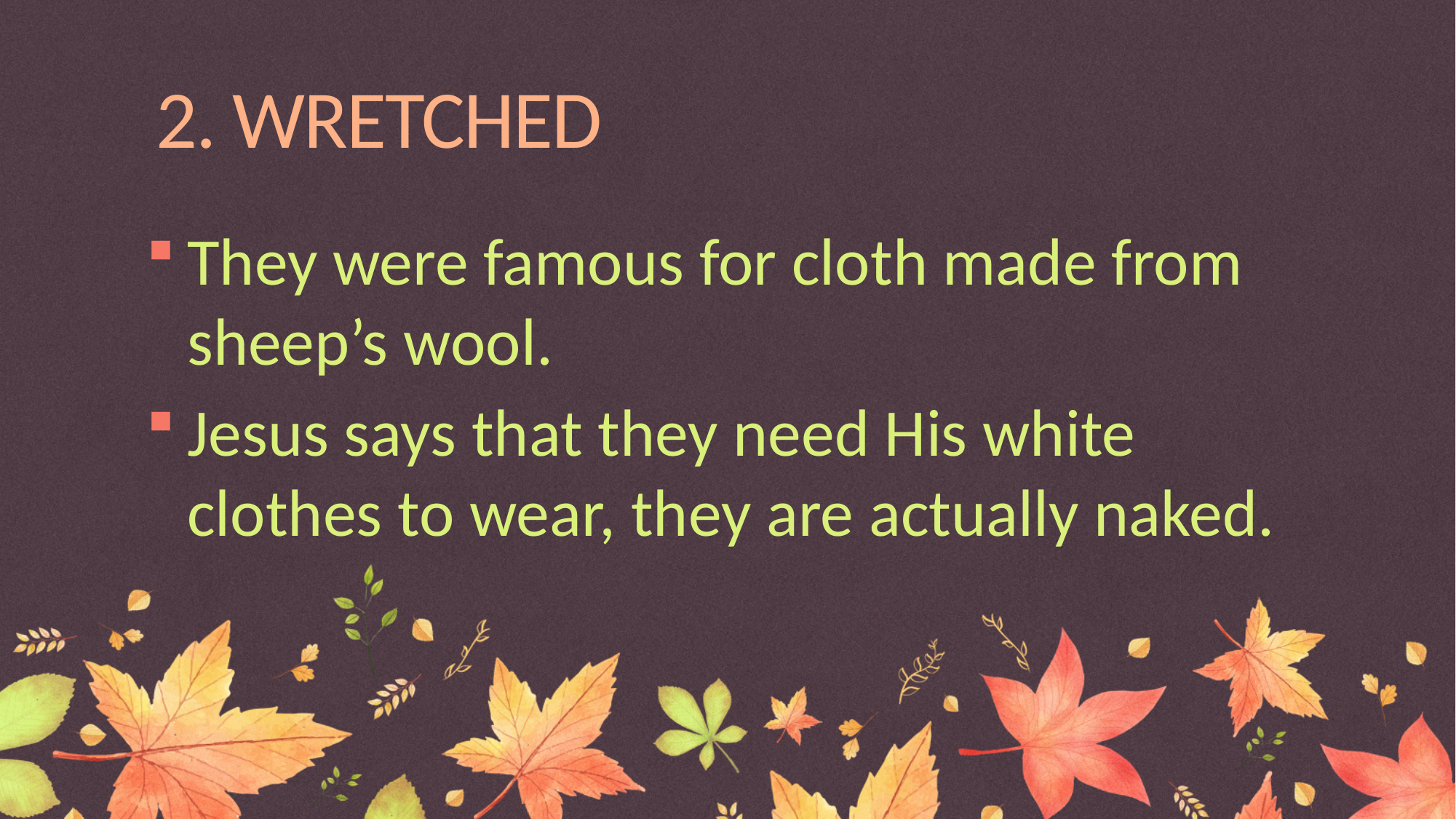

# 2. WRETCHED
They were famous for cloth made from sheep’s wool.
Jesus says that they need His white clothes to wear, they are actually naked.